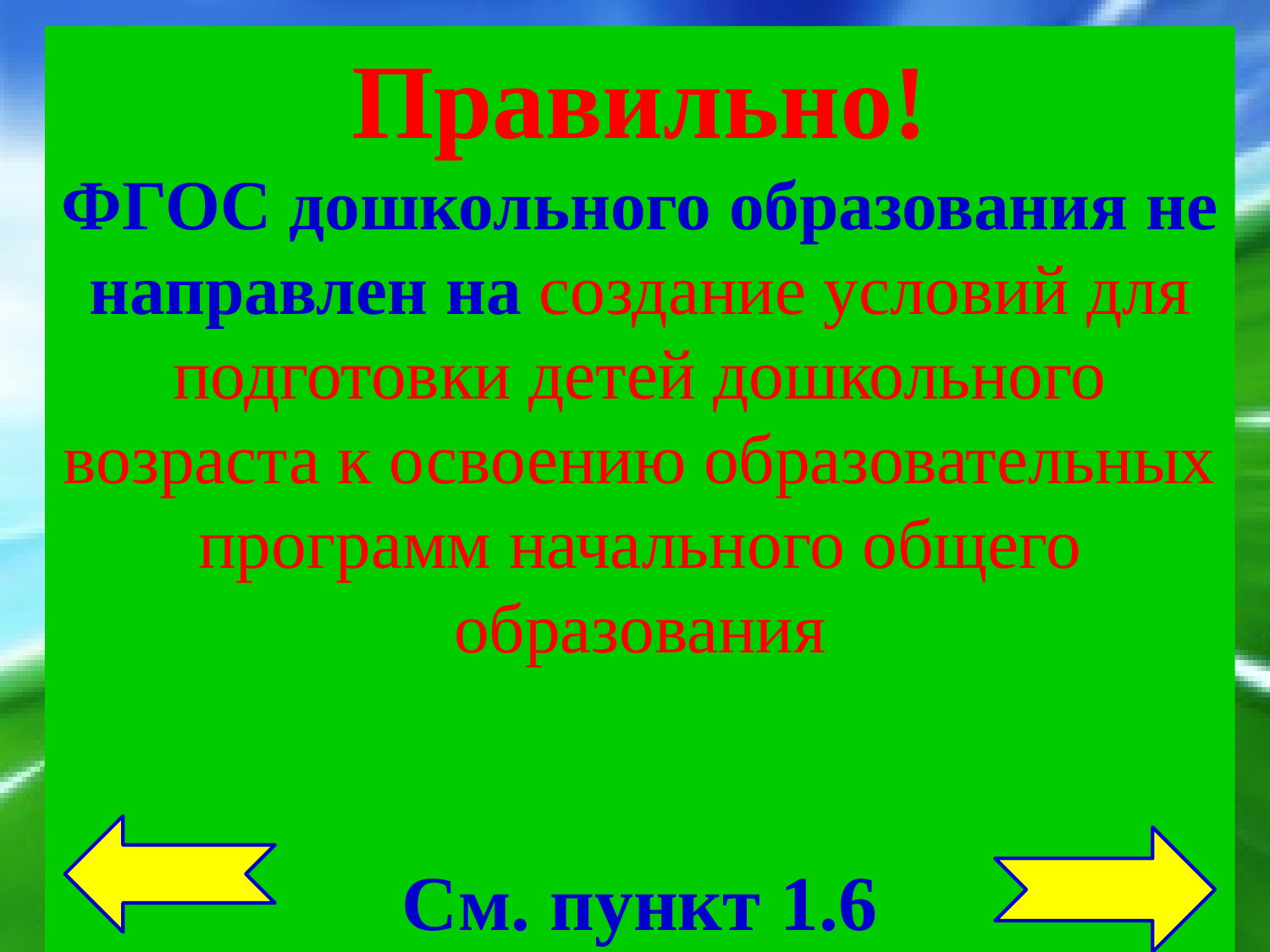

Правильно!
ФГОС дошкольного образования не направлен на создание условий для подготовки детей дошкольного возраста к освоению образовательных программ начального общего образования

См. пункт 1.6